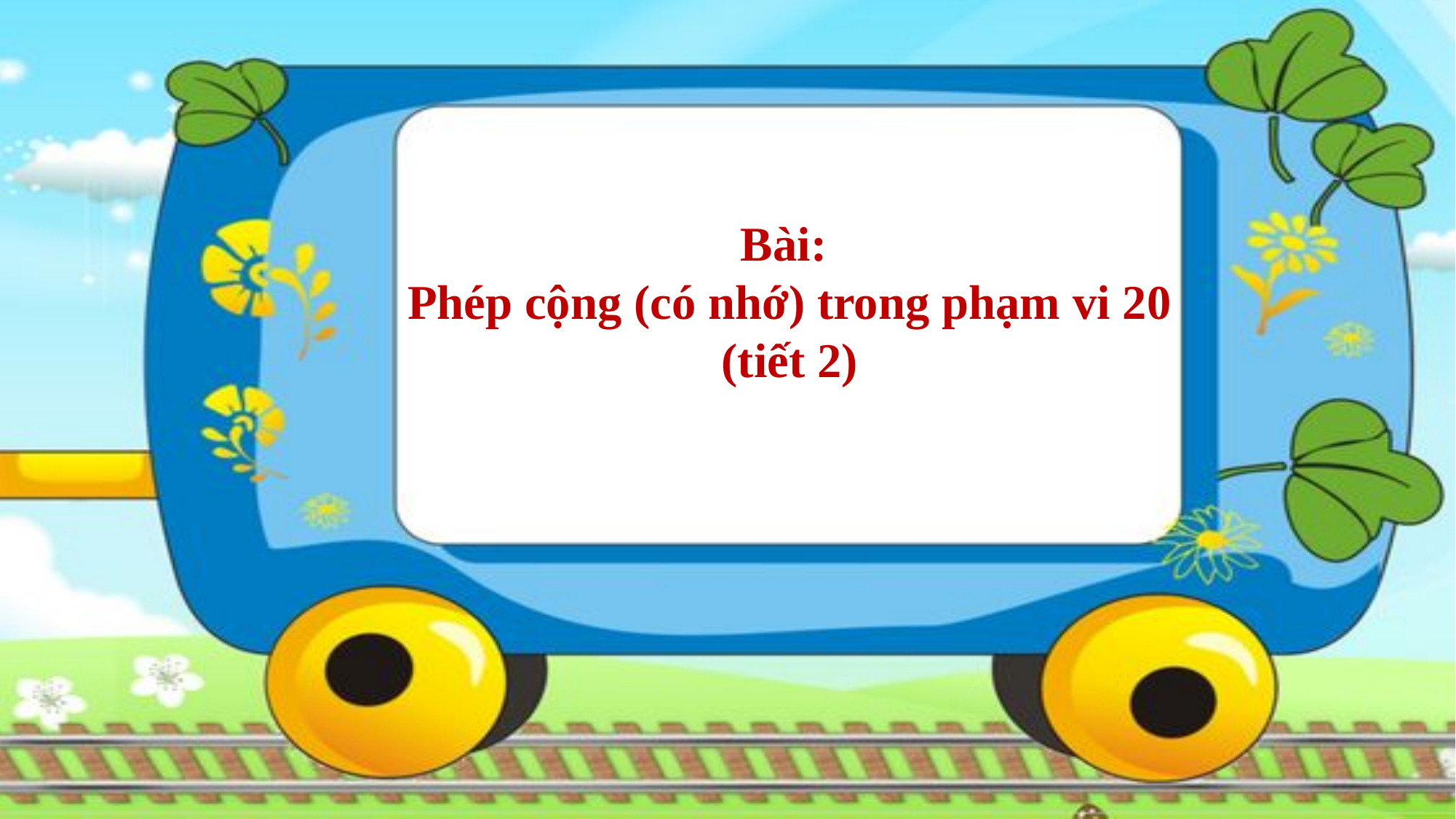

Bài:
Phép cộng (có nhớ) trong phạm vi 20
(tiết 2)